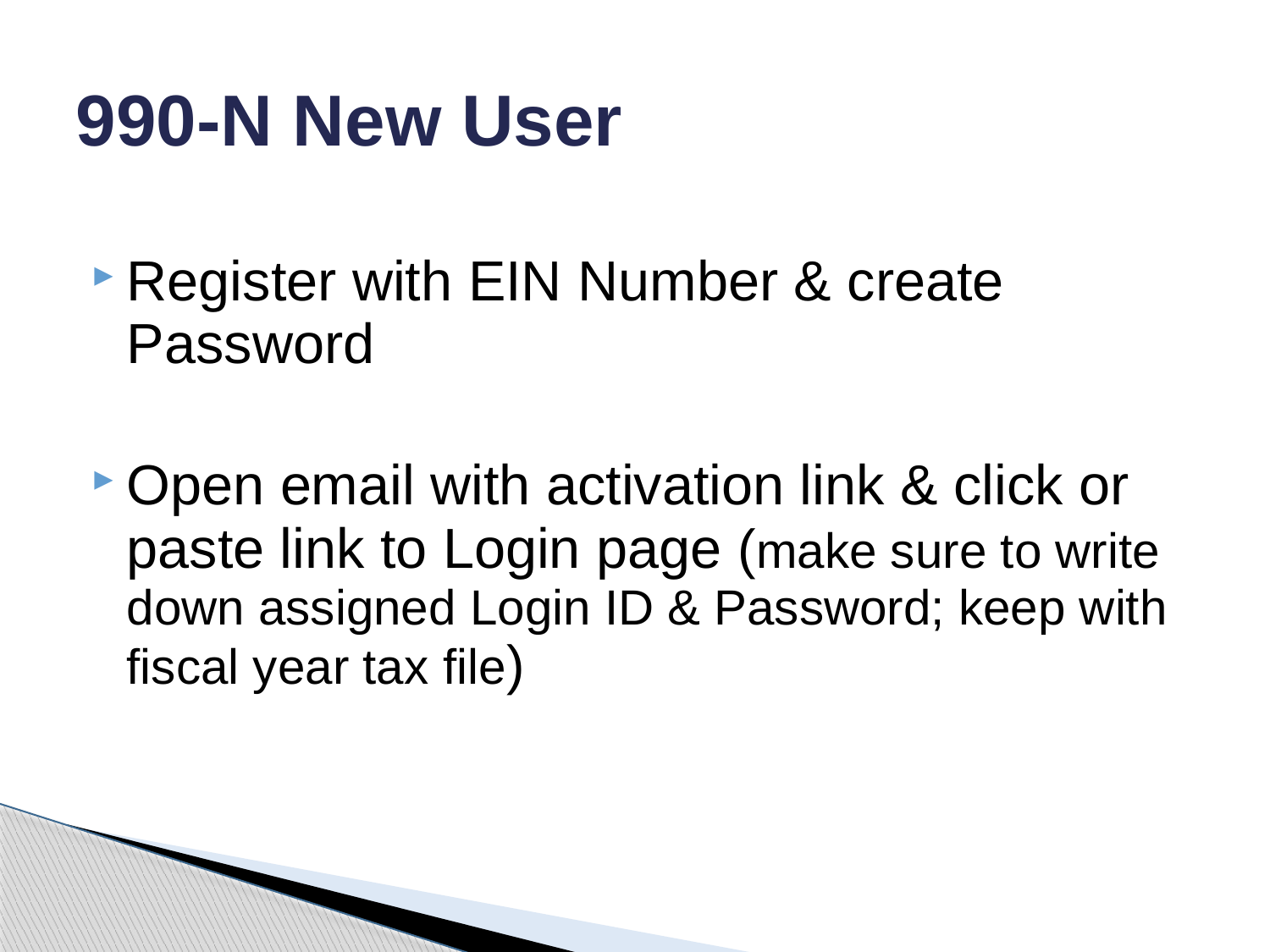

# 990-N New User
Register with EIN Number & create Password

Open email with activation link & click or paste link to Login page (make sure to write down assigned Login ID & Password; keep with fiscal year tax file)